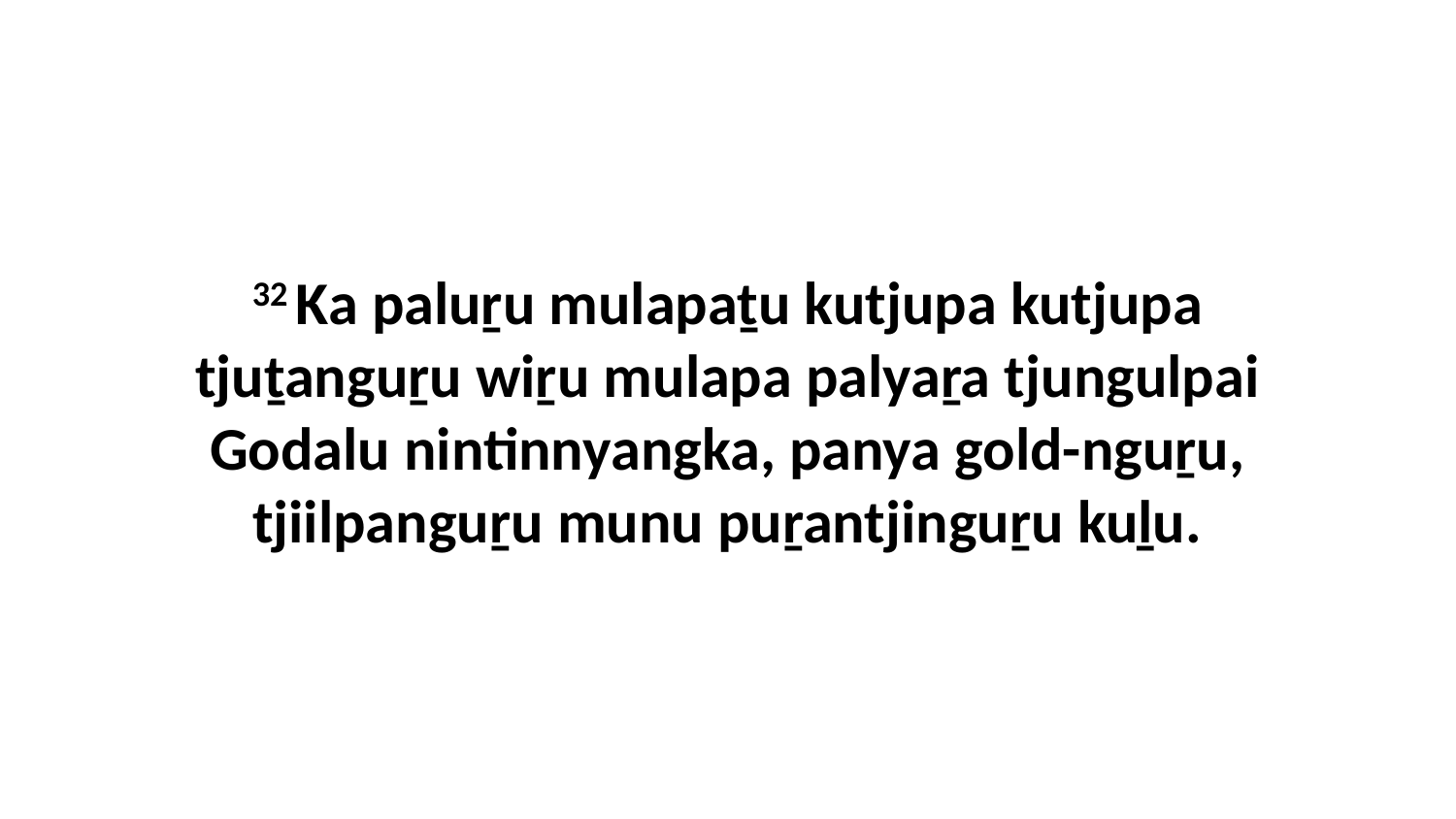

32 Ka paluṟu mulapaṯu kutjupa kutjupa tjuṯanguṟu wiṟu mulapa palyaṟa tjungulpai Godalu nintinnyangka, panya gold-nguṟu, tjiilpanguṟu munu puṟantjinguṟu kuḻu.